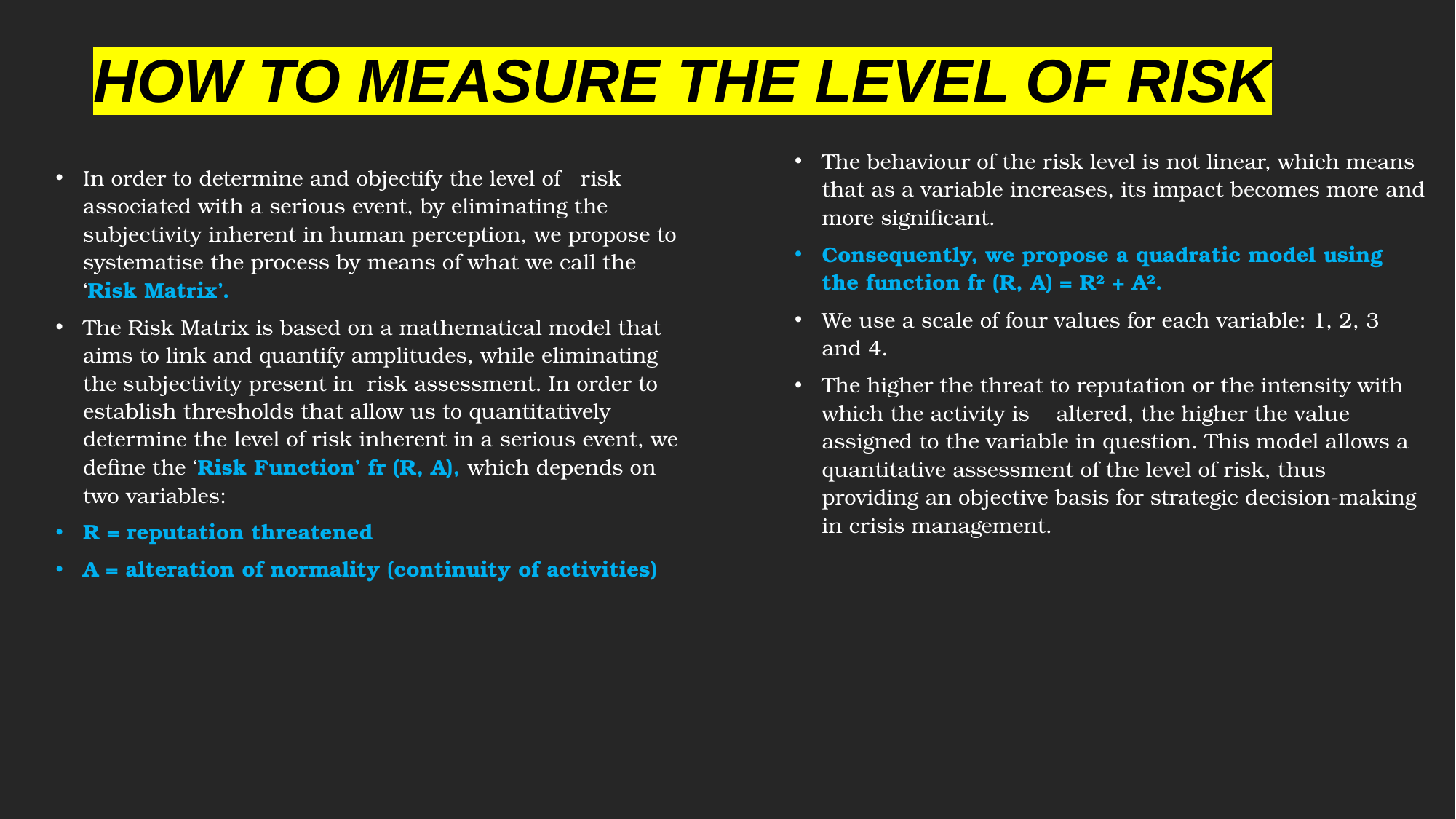

HOW TO MEASURE THE LEVEL OF RISK
The behaviour of the risk level is not linear, which means that as a variable increases, its impact becomes more and more significant.
Consequently, we propose a quadratic model using the function fr (R, A) = R² + A².
We use a scale of four values for each variable: 1, 2, 3 and 4.
The higher the threat to reputation or the intensity with which the activity is    altered, the higher the value assigned to the variable in question. This model allows a quantitative assessment of the level of risk, thus providing an objective basis for strategic decision-making in crisis management.
In order to determine and objectify the level of   risk associated with a serious event, by eliminating the   subjectivity inherent in human perception, we propose to systematise the process by means of what we call the ‘Risk Matrix’.
The Risk Matrix is based on a mathematical model that aims to link and quantify amplitudes, while eliminating the subjectivity present in  risk assessment. In order to establish thresholds that allow us to quantitatively determine the level of risk inherent in a serious event, we define the ‘Risk Function’ fr (R, A), which depends on two variables:
R = reputation threatened
A = alteration of normality (continuity of activities)